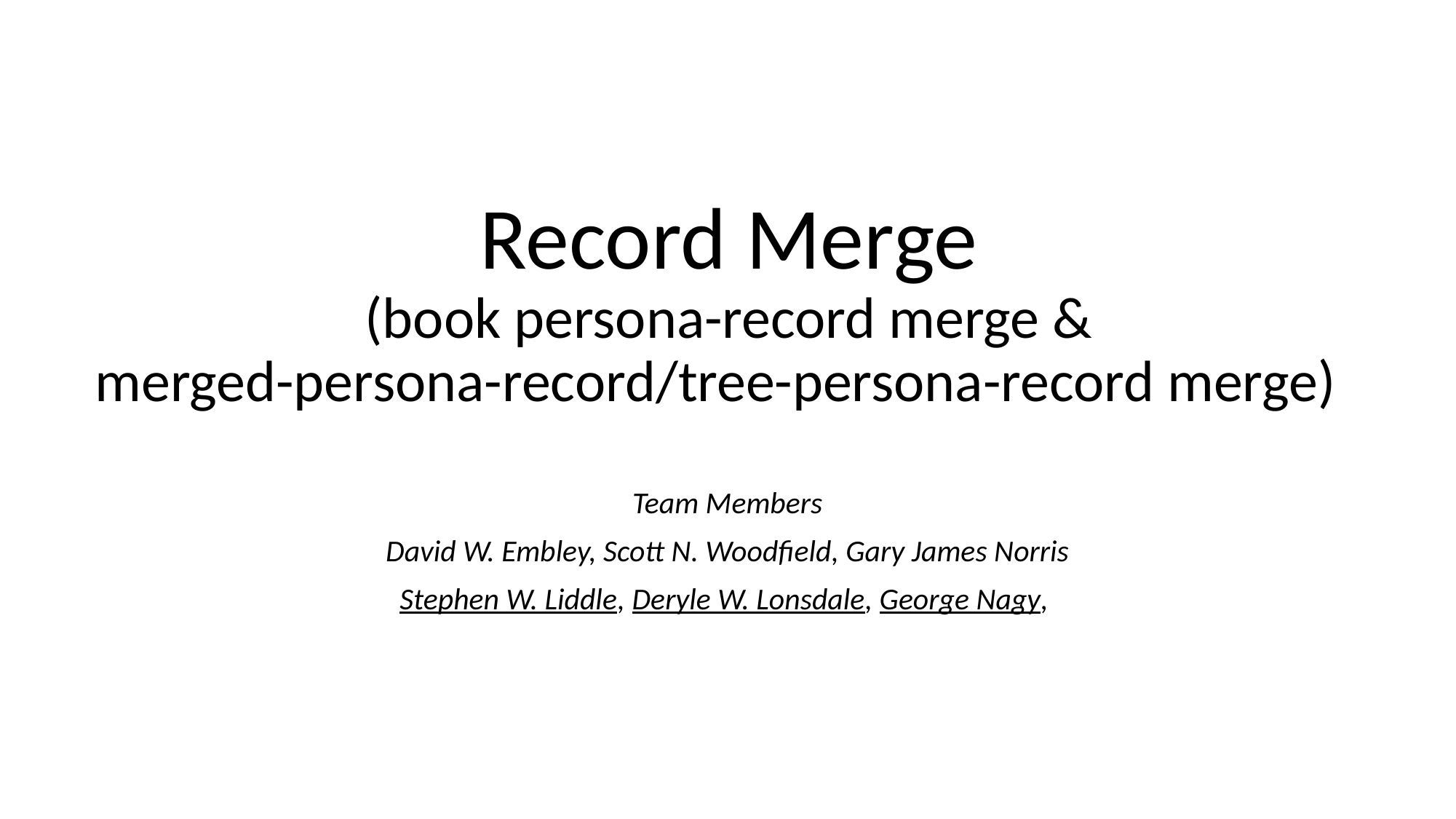

# Record Merge (book persona-record merge & merged-persona-record/tree-persona-record merge)
Team Members
David W. Embley, Scott N. Woodfield, Gary James Norris
Stephen W. Liddle, Deryle W. Lonsdale, George Nagy,